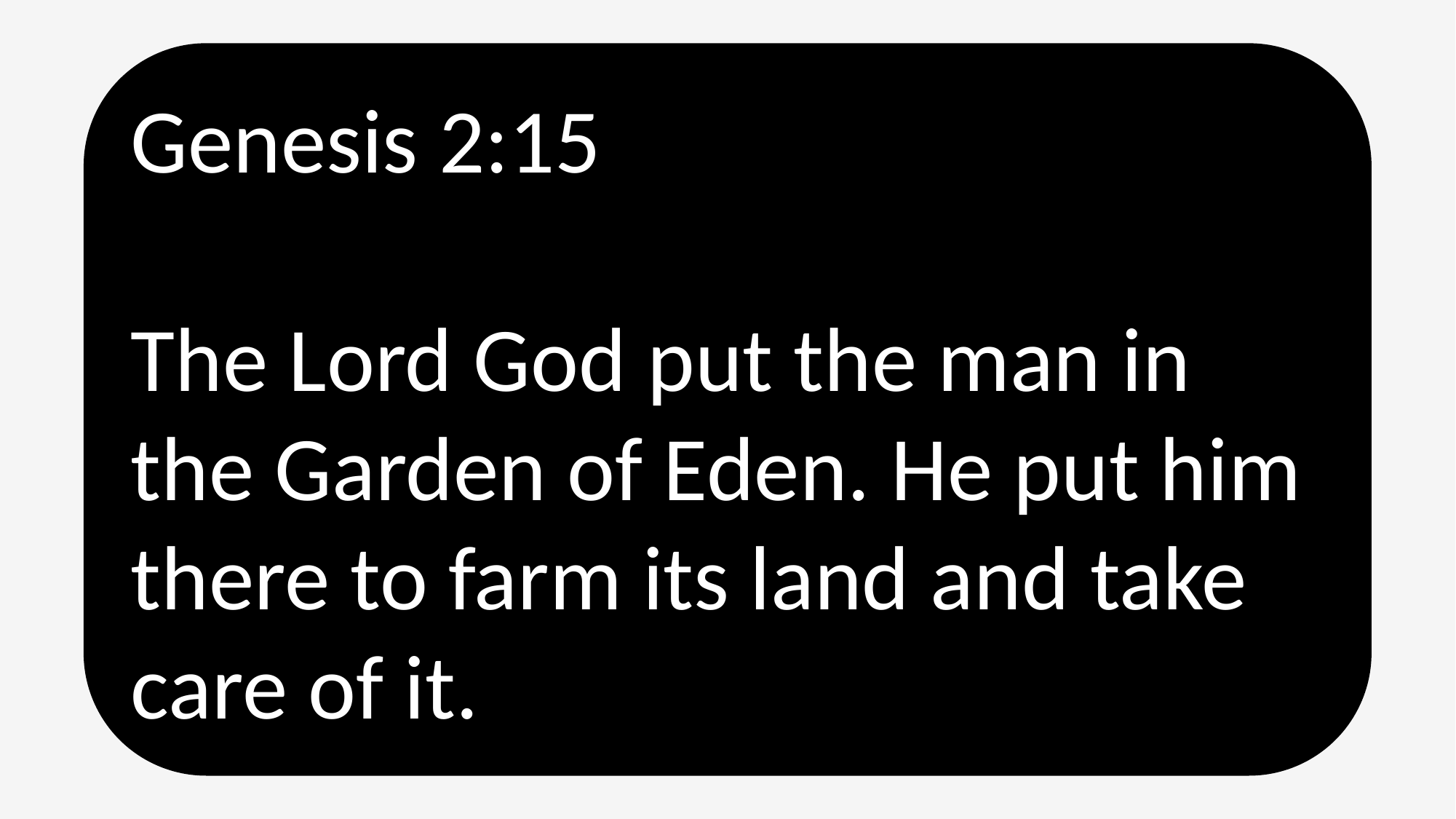

Genesis 2:15

The Lord God put the man in the Garden of Eden. He put him there to farm its land and take care of it.